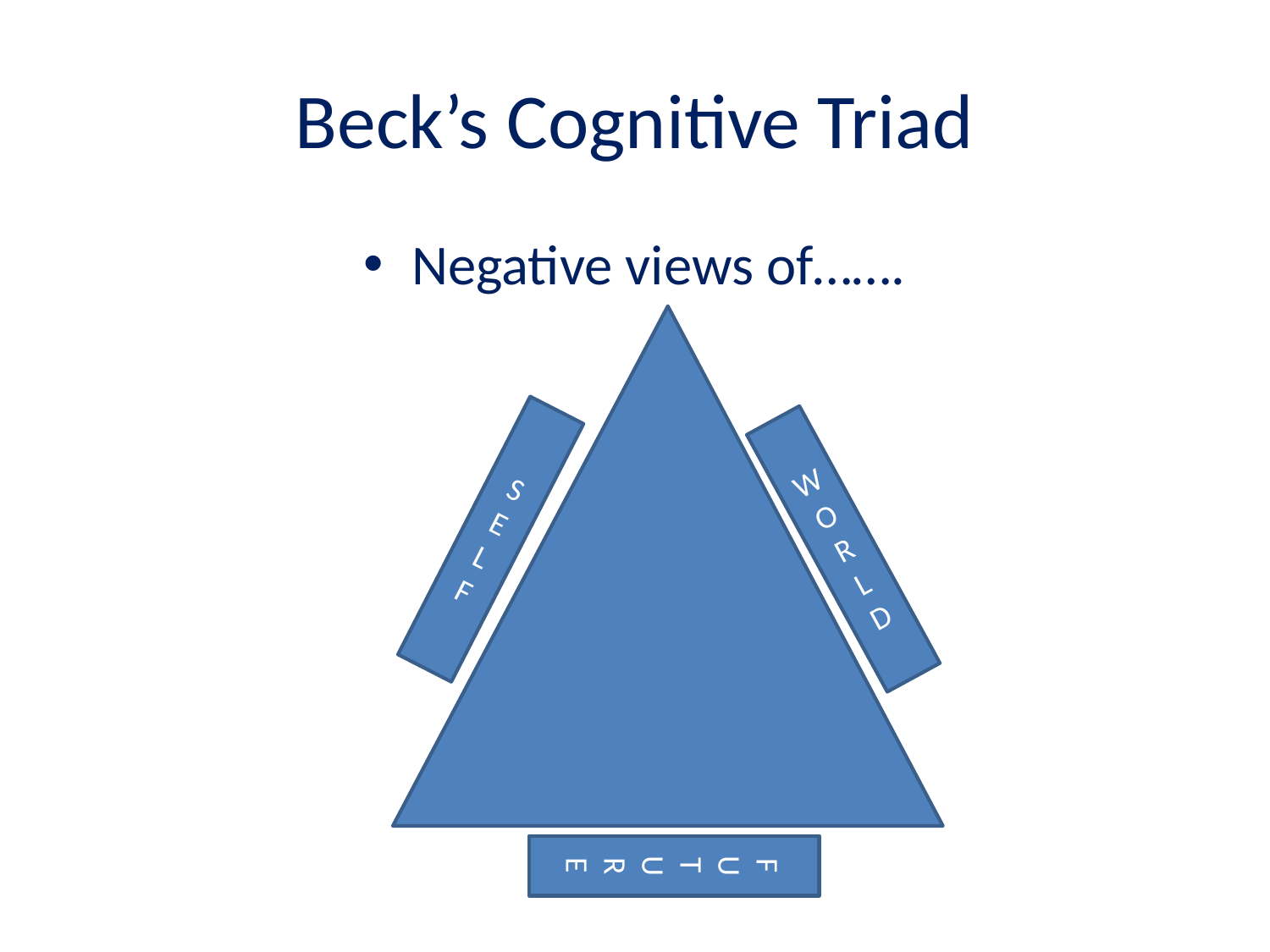

# Beck’s Cognitive Triad
Negative views of…….

S
E
L
F
W
O
R
L
D
F
U
T
U
R
E